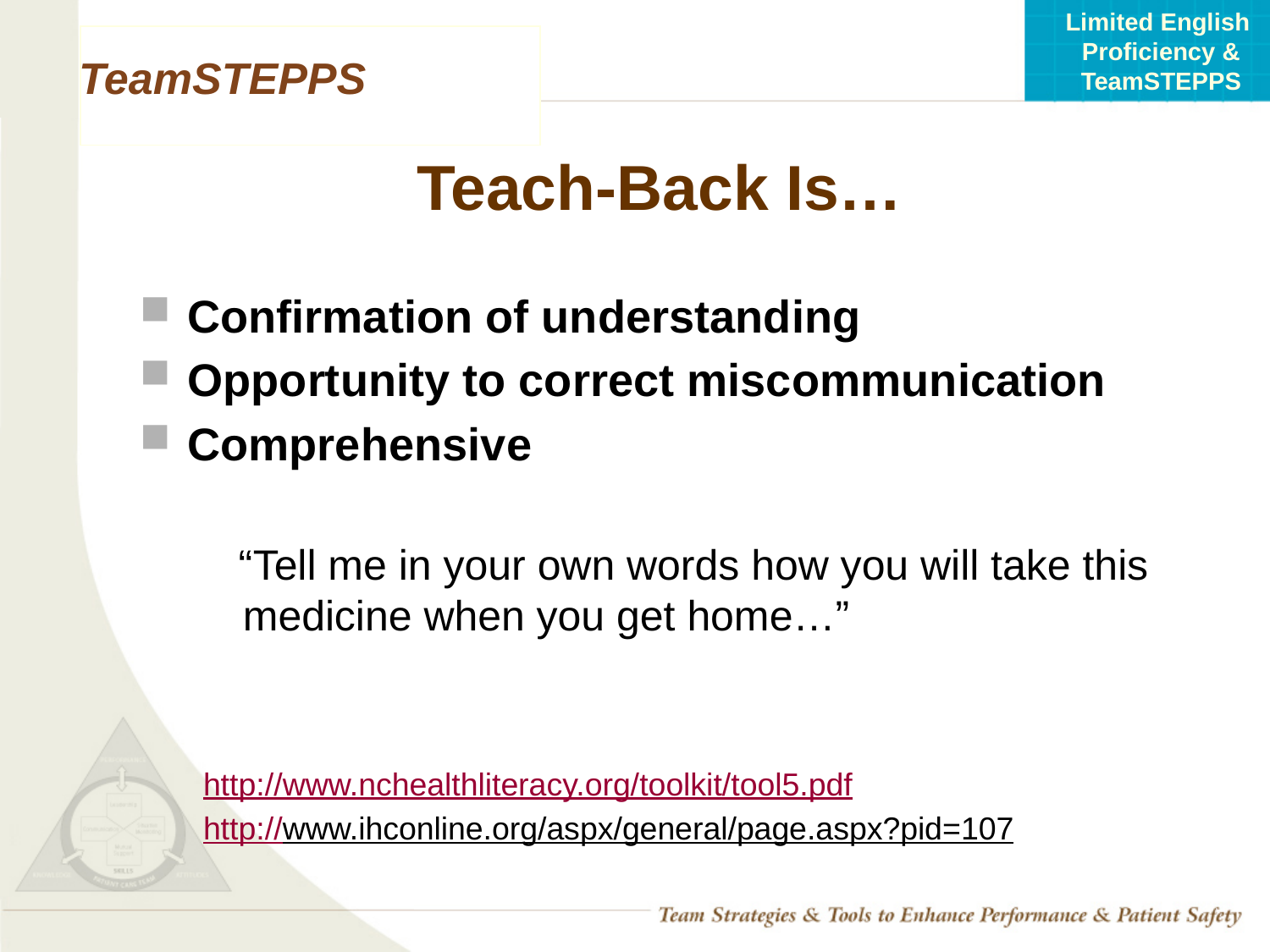

# Teach-Back Is…
Confirmation of understanding
Opportunity to correct miscommunication
Comprehensive

   “Tell me in your own words how you will take this medicine when you get home…”

http://www.nchealthliteracy.org/toolkit/tool5.pdf
http://www.ihconline.org/aspx/general/page.aspx?pid=107